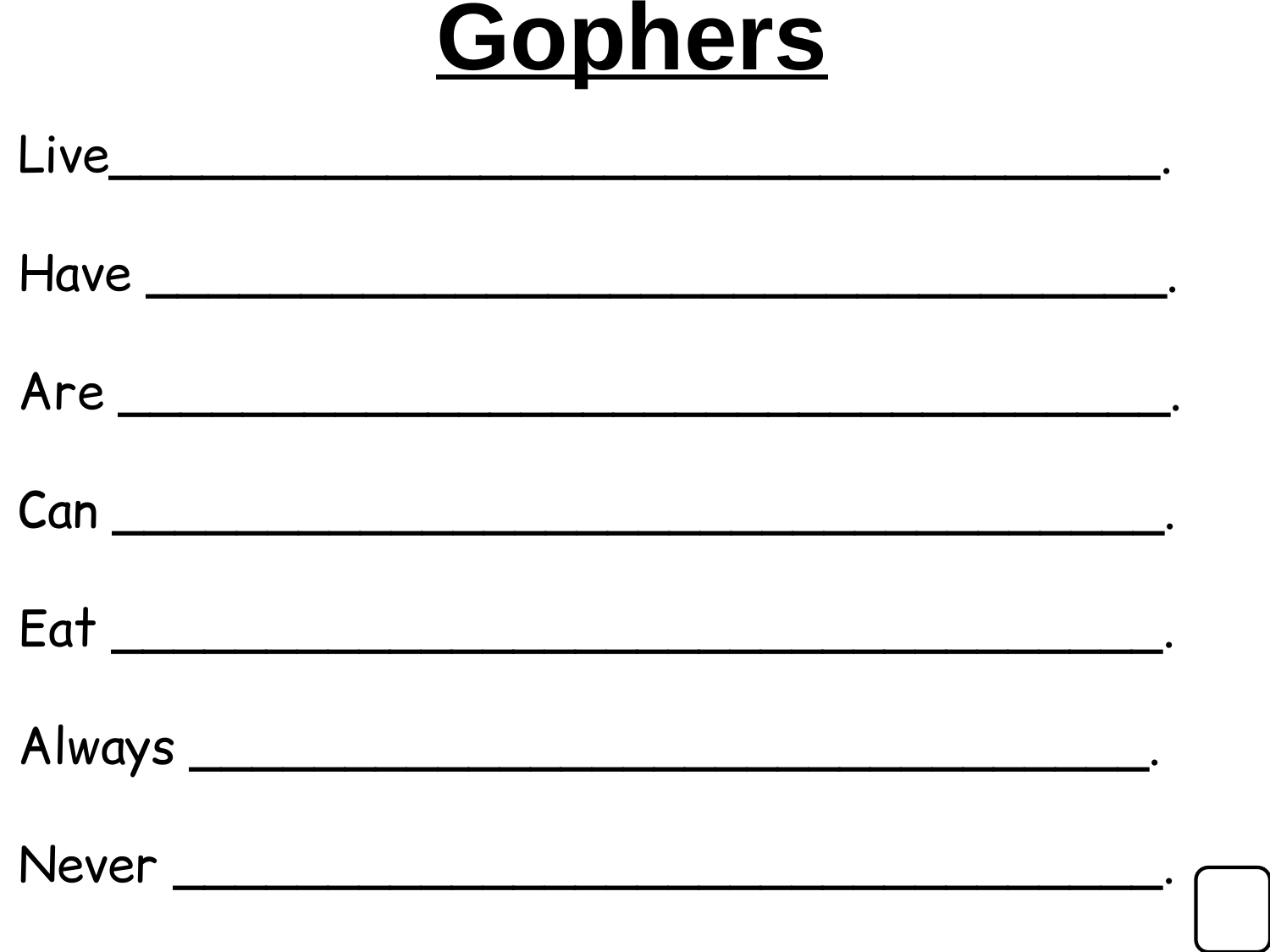

Gophers
Live__________________________________.

Have _________________________________.

Are __________________________________.

Can __________________________________.

Eat __________________________________.

Always _______________________________.

Never ________________________________.